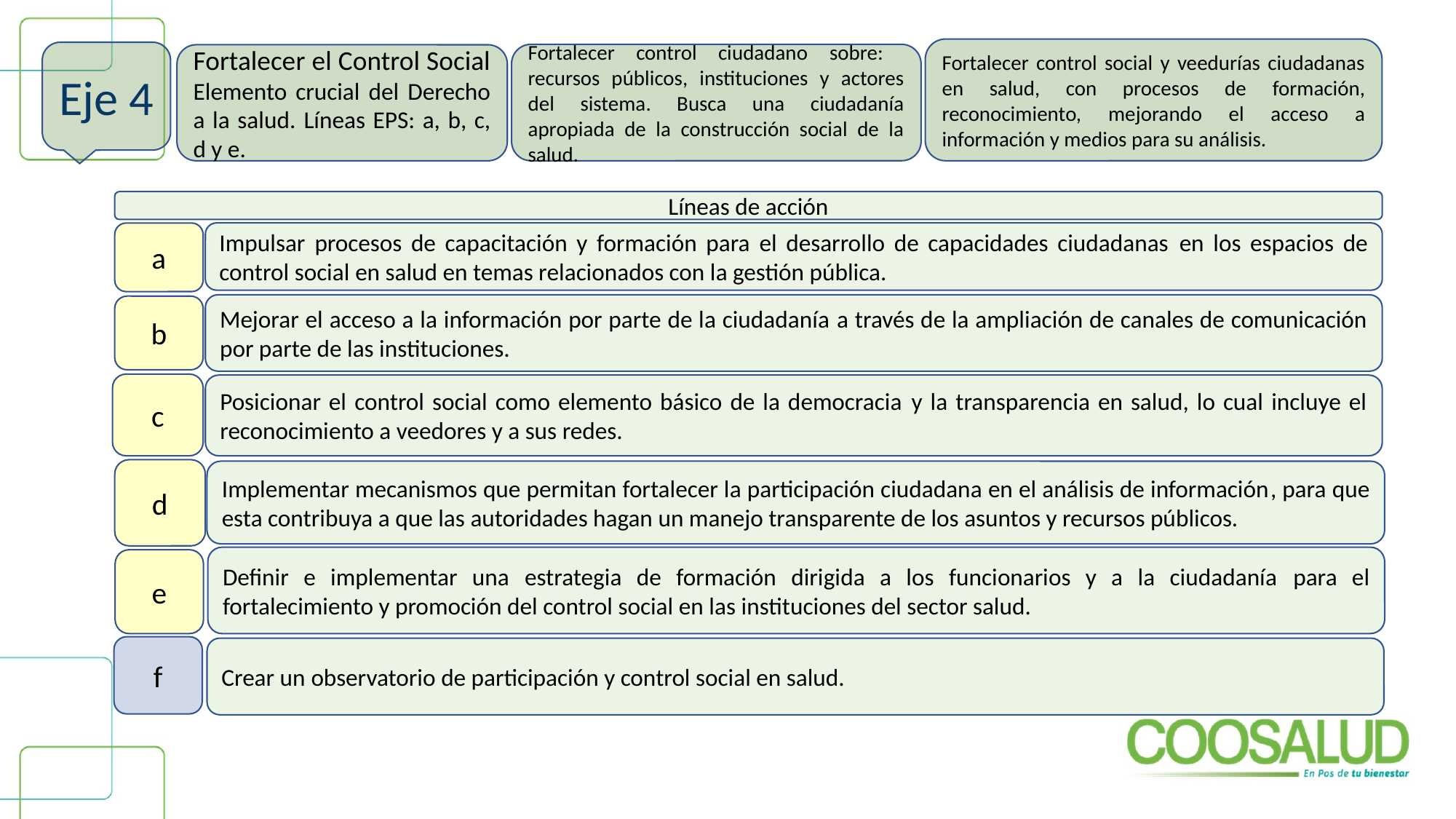

Fortalecer control social y veedurías ciudadanas en salud, con procesos de formación, reconocimiento, mejorando el acceso a información y medios para su análisis.
Eje 4

Fortalecer control ciudadano sobre:  recursos públicos, instituciones y actores del sistema. Busca una ciudadanía apropiada de la construcción social de la salud.

Fortalecer el Control Social
Elemento crucial del Derecho a la salud. Líneas EPS: a, b, c, d y e.
Líneas de acción
Impulsar procesos de capacitación y formación para el desarrollo de capacidades ciudadanas en los espacios de control social en salud en temas relacionados con la gestión pública.
a
Mejorar el acceso a la información por parte de la ciudadanía a través de la ampliación de canales de comunicación por parte de las instituciones.
b
c
Posicionar el control social como elemento básico de la democracia y la transparencia en salud, lo cual incluye el reconocimiento a veedores y a sus redes.
d
Implementar mecanismos que permitan fortalecer la participación ciudadana en el análisis de información, para que esta contribuya a que las autoridades hagan un manejo transparente de los asuntos y recursos públicos.
Definir e implementar una estrategia de formación dirigida a los funcionarios y a la ciudadanía para el fortalecimiento y promoción del control social en las instituciones del sector salud.
e
f
Crear un observatorio de participación y control social en salud.